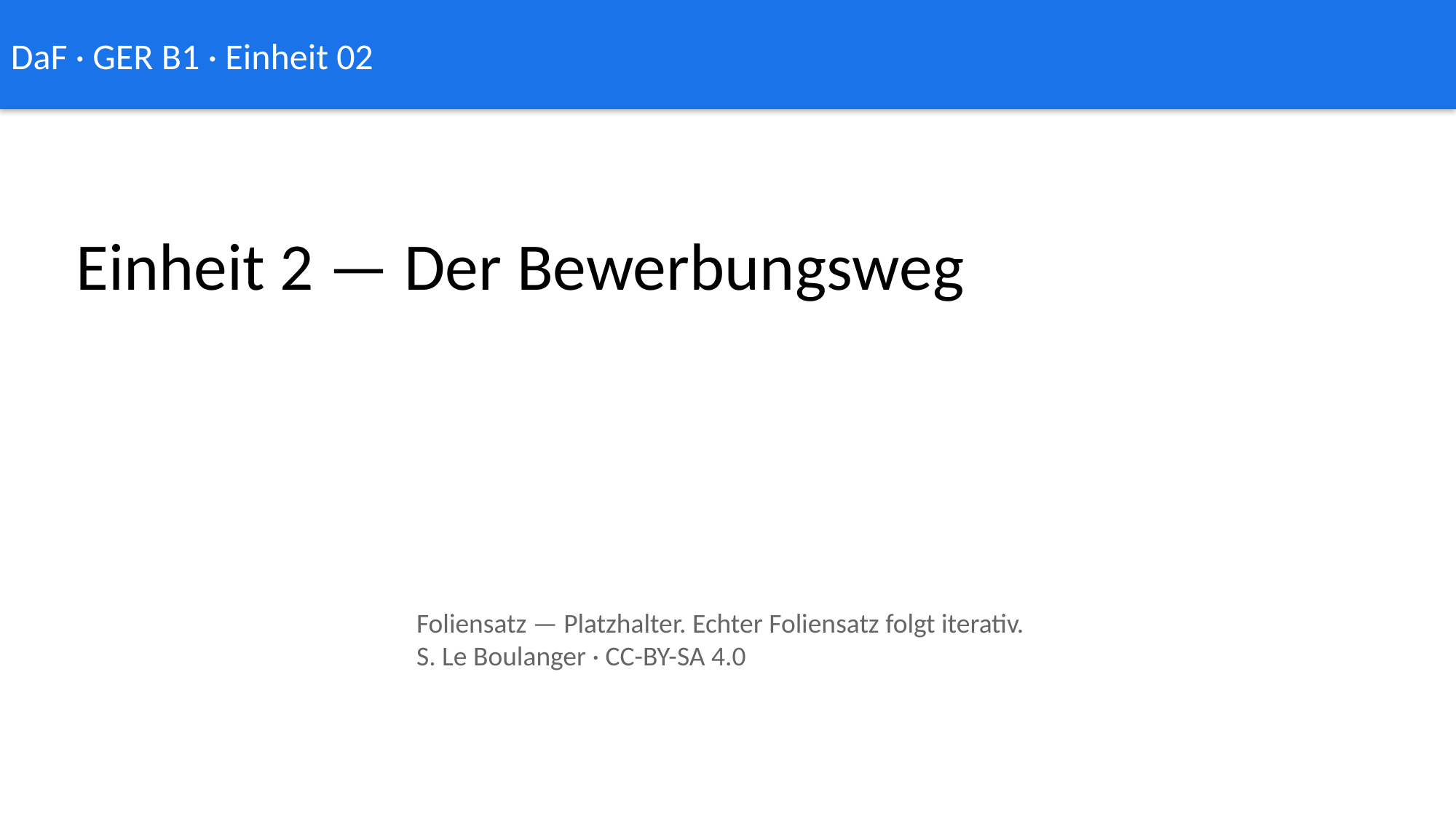

DaF · GER B1 · Einheit 02
Einheit 2 — Der Bewerbungsweg
Foliensatz — Platzhalter. Echter Foliensatz folgt iterativ.
S. Le Boulanger · CC-BY-SA 4.0